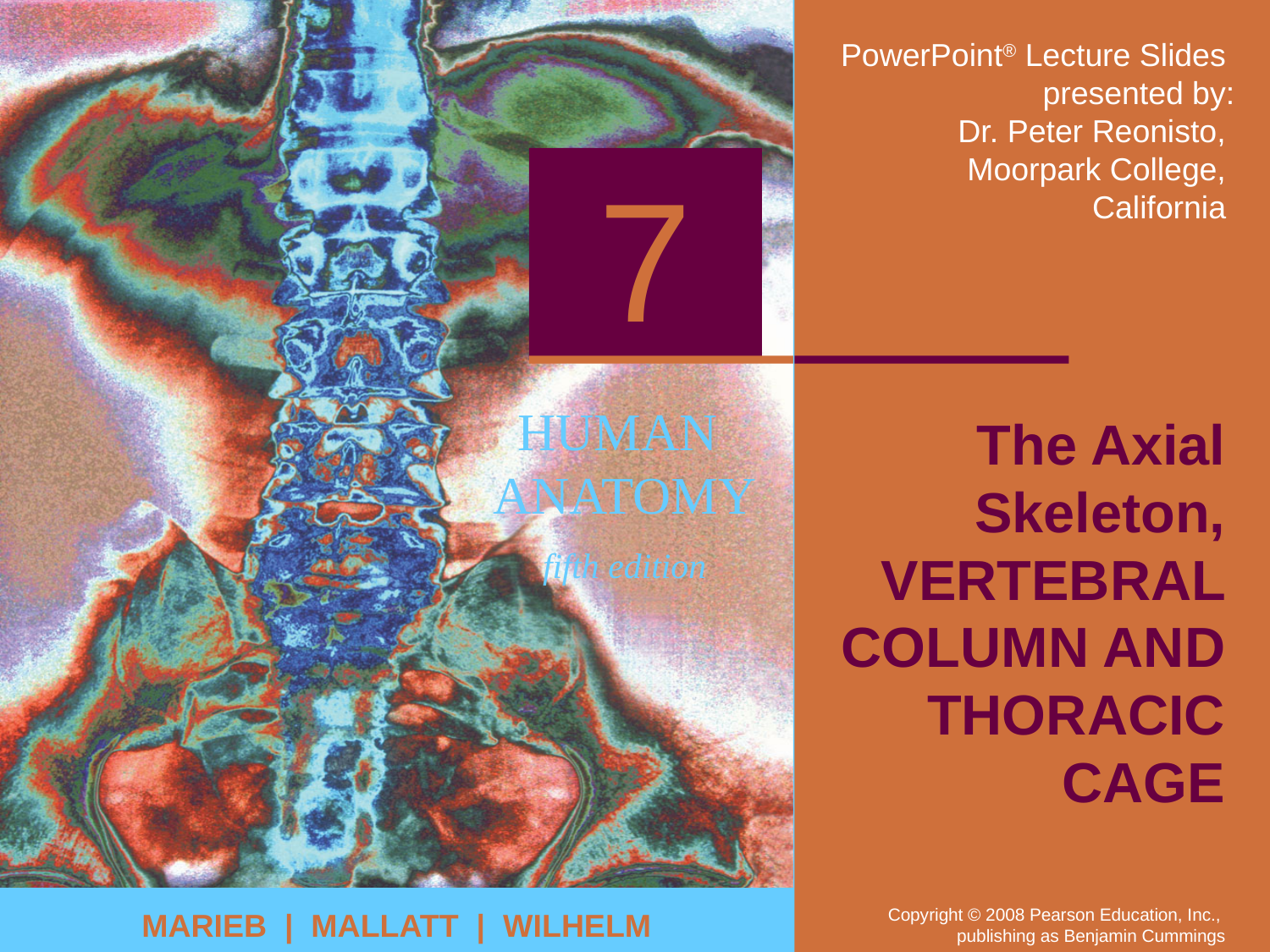

# The Axial Skeleton, VERTEBRAL COLUMN AND THORACIC CAGE